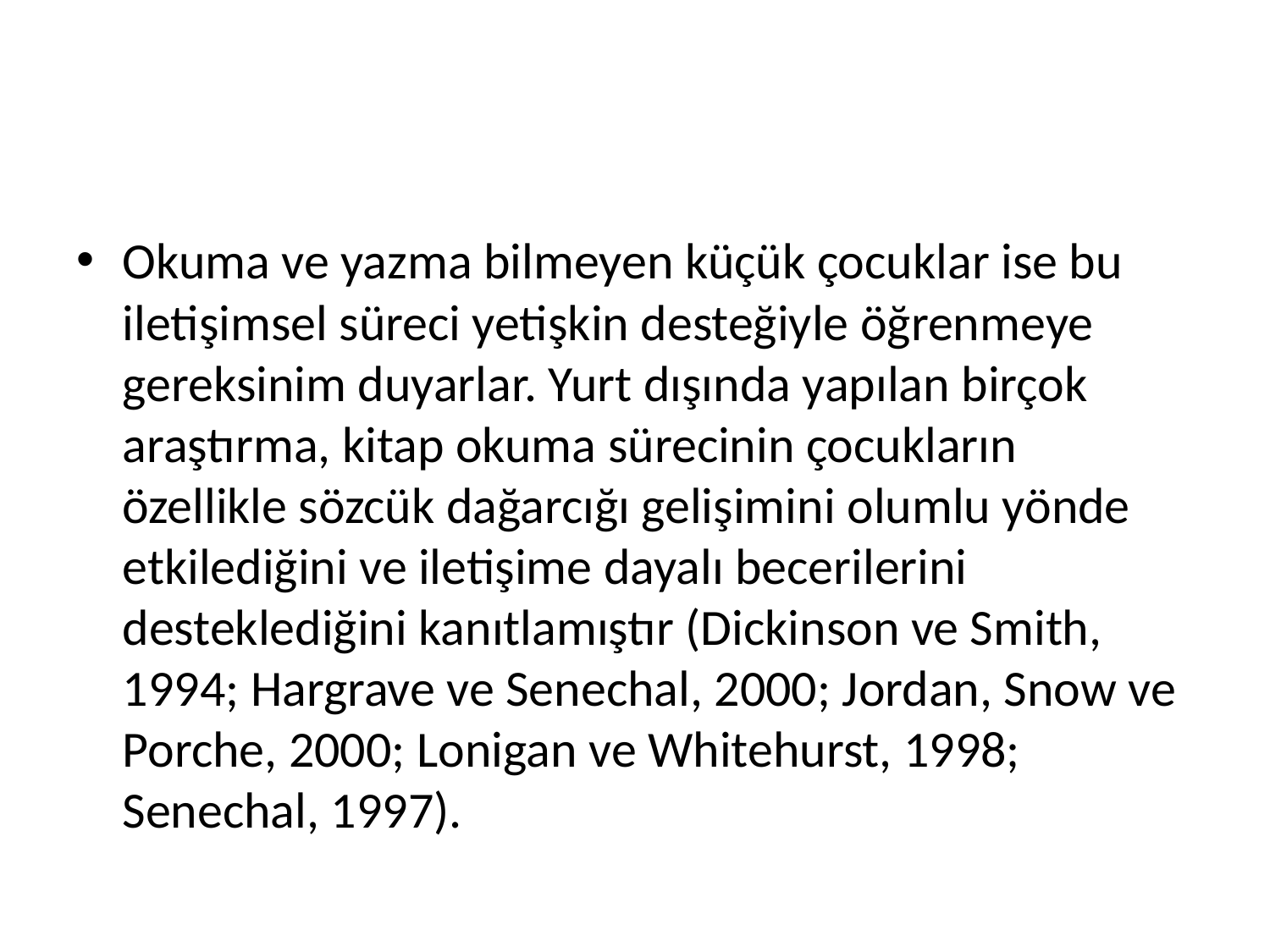

#
Okuma ve yazma bilmeyen küçük çocuklar ise bu iletişimsel süreci yetişkin desteğiyle öğrenmeye gereksinim duyarlar. Yurt dışında yapılan birçok araştırma, kitap okuma sürecinin çocukların özellikle sözcük dağarcığı gelişimini olumlu yönde etkilediğini ve iletişime dayalı becerilerini desteklediğini kanıtlamıştır (Dickinson ve Smith, 1994; Hargrave ve Senechal, 2000; Jordan, Snow ve Porche, 2000; Lonigan ve Whitehurst, 1998; Senechal, 1997).